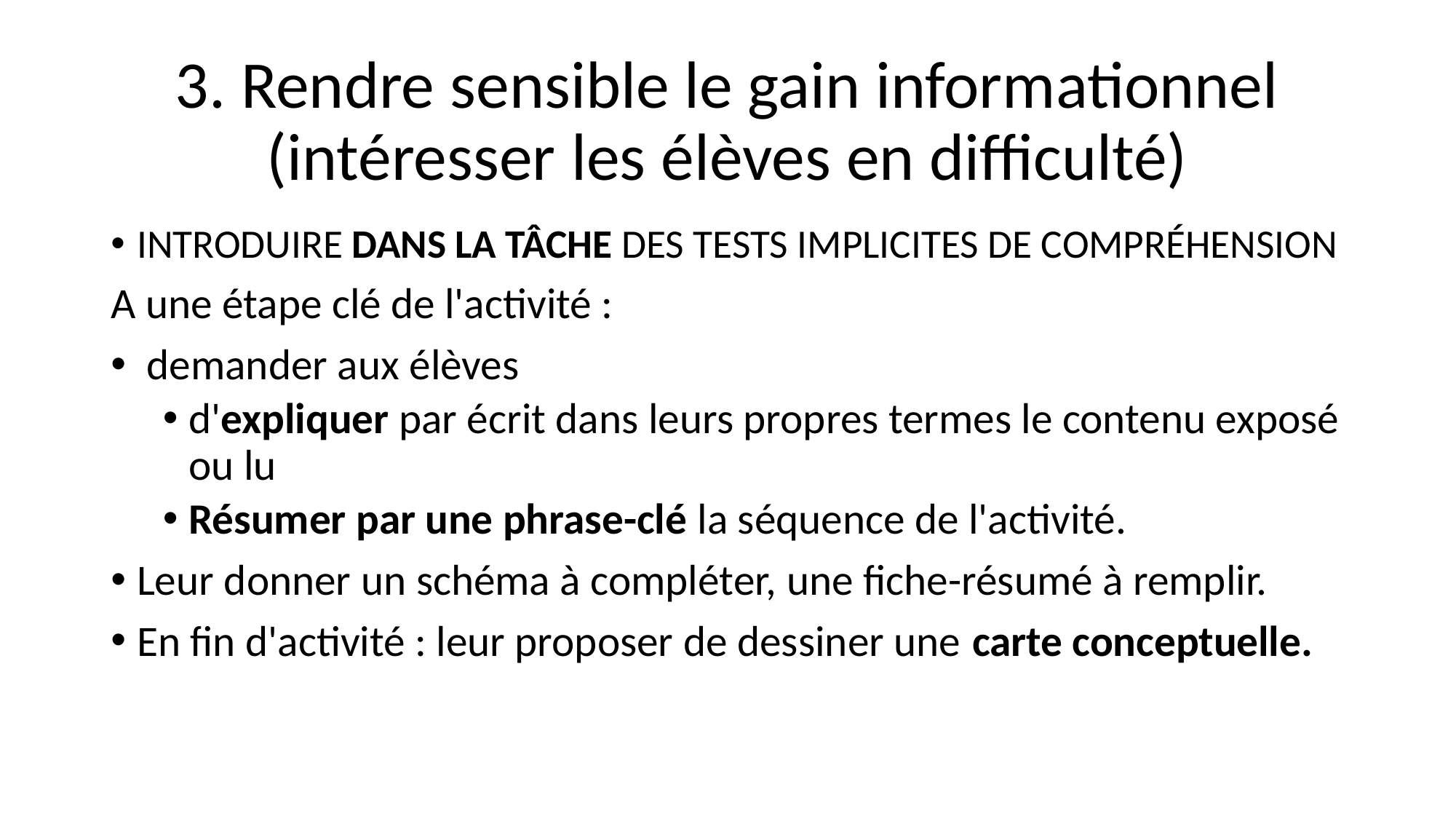

# 3. Rendre sensible le gain informationnel (intéresser les élèves en difficulté)
INTRODUIRE DANS LA TÂCHE DES TESTS IMPLICITES DE COMPRÉHENSION
A une étape clé de l'activité :
 demander aux élèves
d'expliquer par écrit dans leurs propres termes le contenu exposé ou lu
Résumer par une phrase-clé la séquence de l'activité.
Leur donner un schéma à compléter, une fiche-résumé à remplir.
En fin d'activité : leur proposer de dessiner une carte conceptuelle.